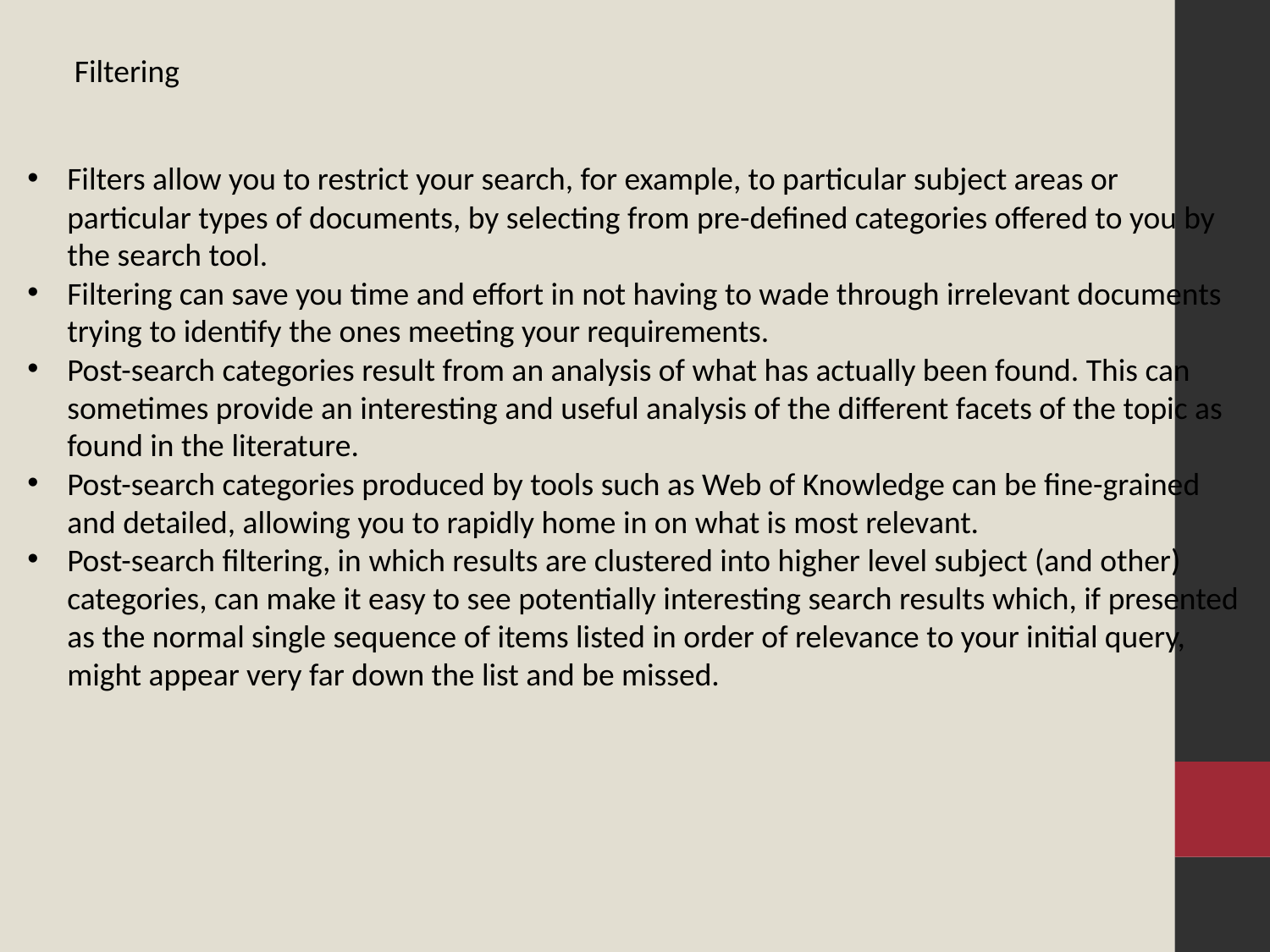

# Filtering
Filters allow you to restrict your search, for example, to particular subject areas or particular types of documents, by selecting from pre-defined categories offered to you by the search tool.
Filtering can save you time and effort in not having to wade through irrelevant documents trying to identify the ones meeting your requirements.
Post-search categories result from an analysis of what has actually been found. This can sometimes provide an interesting and useful analysis of the different facets of the topic as found in the literature.
Post-search categories produced by tools such as Web of Knowledge can be fine-grained and detailed, allowing you to rapidly home in on what is most relevant.
Post-search filtering, in which results are clustered into higher level subject (and other) categories, can make it easy to see potentially interesting search results which, if presented as the normal single sequence of items listed in order of relevance to your initial query, might appear very far down the list and be missed.